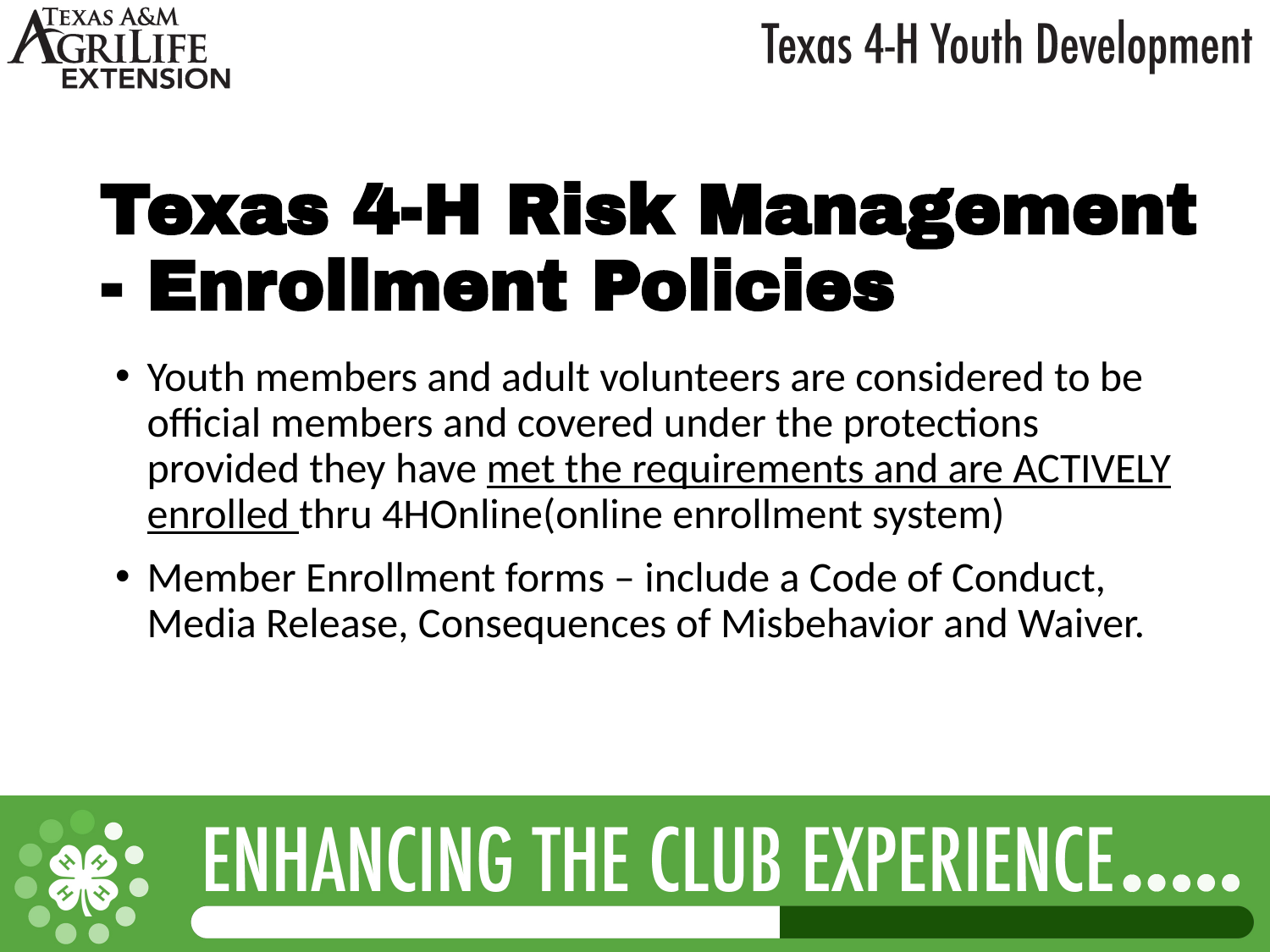

# Texas 4-H Risk Management - Enrollment Policies
Youth members and adult volunteers are considered to be official members and covered under the protections provided they have met the requirements and are ACTIVELY enrolled thru 4HOnline(online enrollment system)
Member Enrollment forms – include a Code of Conduct, Media Release, Consequences of Misbehavior and Waiver.